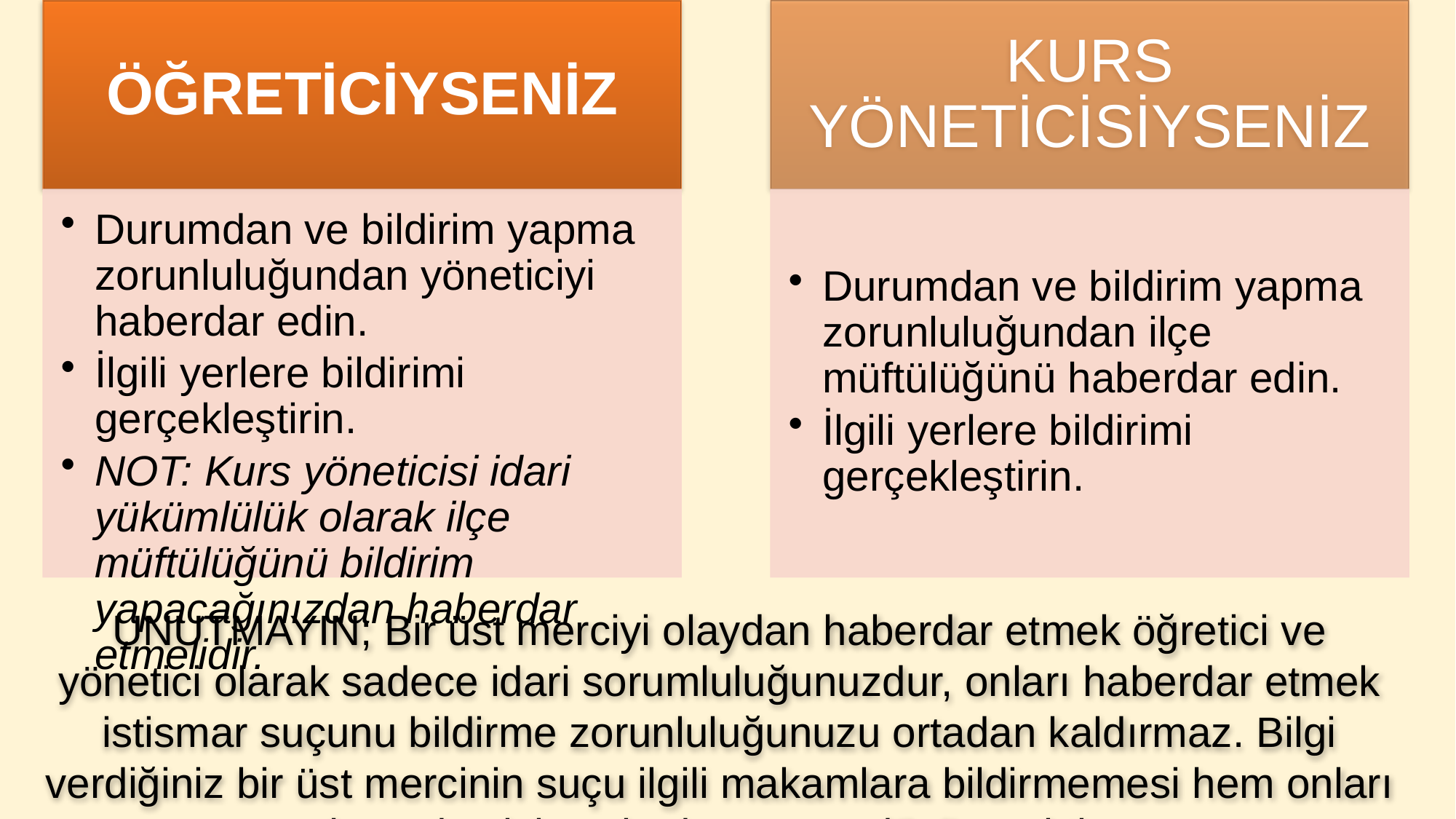

ÖĞRETİCİYSENİZ
Durumdan ve bildirim yapma zorunluluğundan yöneticiyi haberdar edin.
İlgili yerlere bildirimi gerçekleştirin.
NOT: Kurs yöneticisi idari yükümlülük olarak ilçe müftülüğünü bildirim yapacağınızdan haberdar etmelidir.
KURS YÖNETİCİSİYSENİZ

Durumdan ve bildirim yapma zorunluluğundan ilçe müftülüğünü haberdar edin.
İlgili yerlere bildirimi gerçekleştirin.
UNUTMAYIN; Bir üst merciyi olaydan haberdar etmek öğretici ve yönetici olarak sadece idari sorumluluğunuzdur, onları haberdar etmek istismar suçunu bildirme zorunluluğunuzu ortadan kaldırmaz. Bilgi verdiğiniz bir üst mercinin suçu ilgili makamlara bildirmemesi hem onları hem de sizi suçlu durumuna düşürecektir.